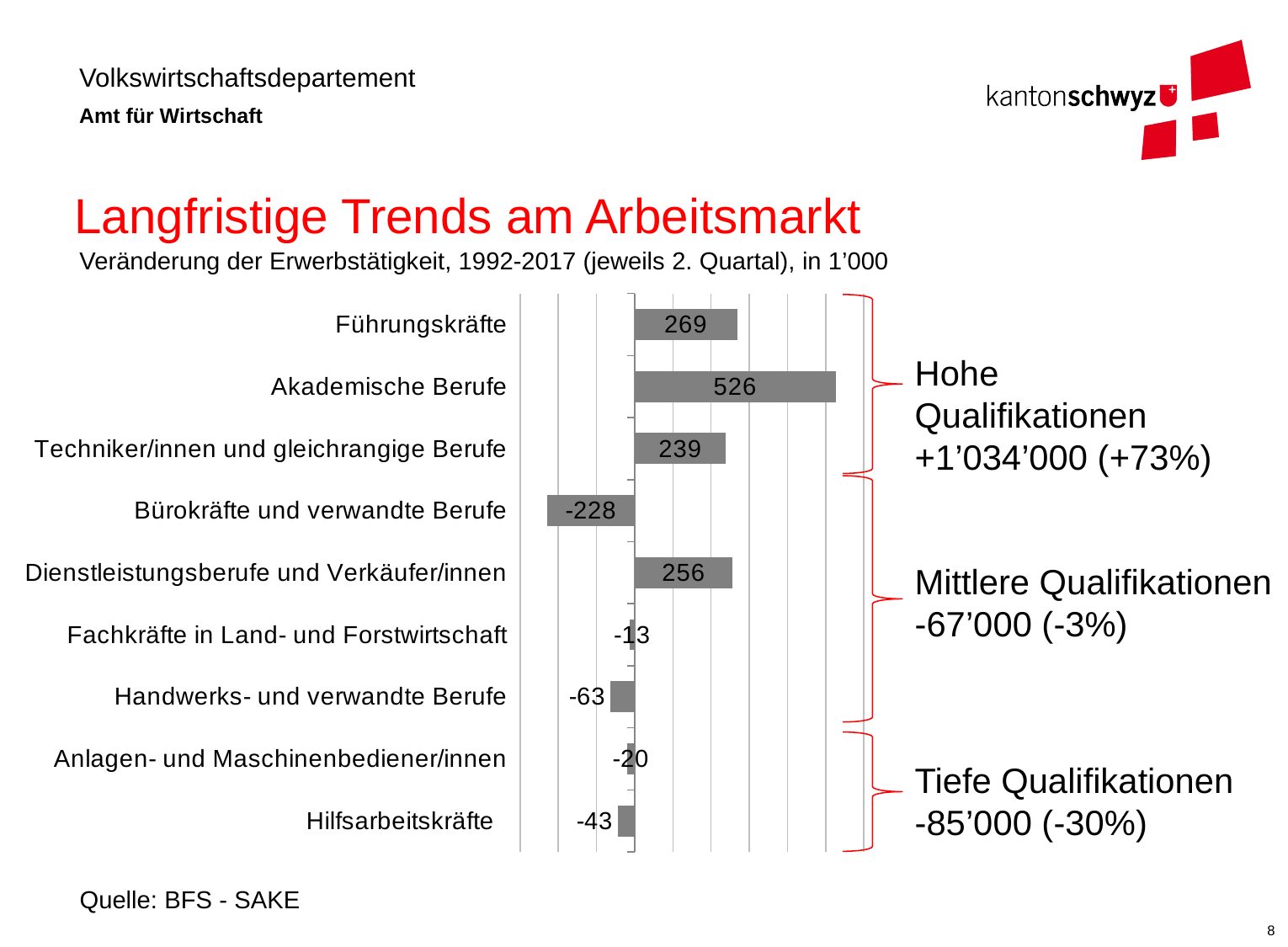

# Langfristige Trends am Arbeitsmarkt
Veränderung der Erwerbstätigkeit, 1992-2017 (jeweils 2. Quartal), in 1’000

### Chart

| Category |  |
|---|---|
| Führungskräfte | 268.7551837 |
| Akademische Berufe | 526.3489802999999 |
| Techniker/innen und gleichrangige Berufe | 239.10621659999993 |
| Bürokräfte und verwandte Berufe | -228.32931530000002 |
| Dienstleistungsberufe und Verkäufer/innen | 256.454964 |
| Fachkräfte in Land- und Forstwirtschaft | -12.635988999999995 |
| Handwerks- und verwandte Berufe | -62.65060990000006 |
| Anlagen- und Maschinenbediener/innen | -19.57907830000002 |
| Hilfsarbeitskräfte   | -42.84578779999998 |
Hohe Qualifikationen
+1’034’000 (+73%)

Mittlere Qualifikationen
-67’000 (-3%)

Tiefe Qualifikationen
-85’000 (-30%)
Quelle: BFS - SAKE
8